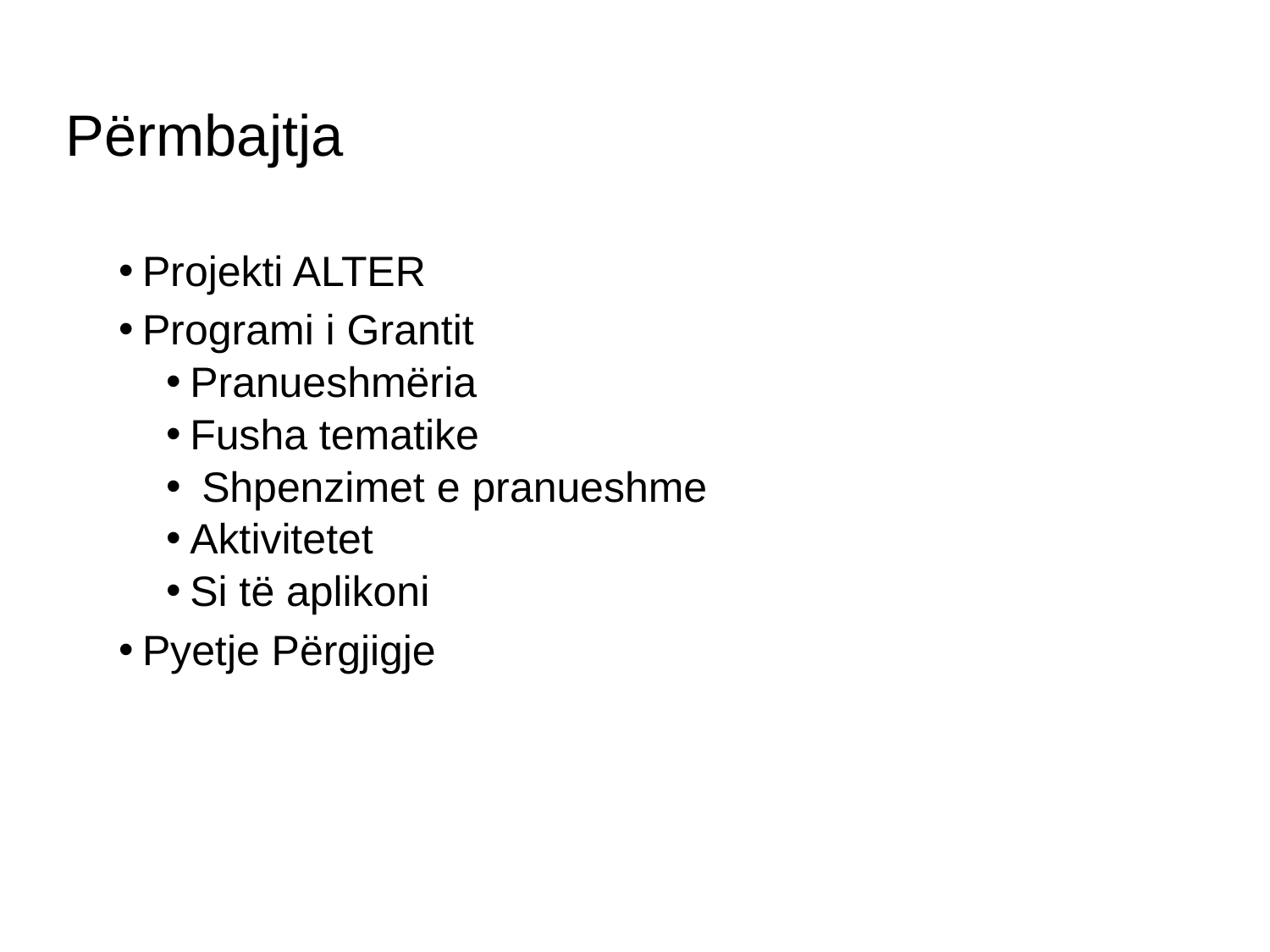

# Përmbajtja
Projekti ALTER
Programi i Grantit
Pranueshmëria
Fusha tematike
 Shpenzimet e pranueshme
Aktivitetet
Si të aplikoni
Pyetje Përgjigje